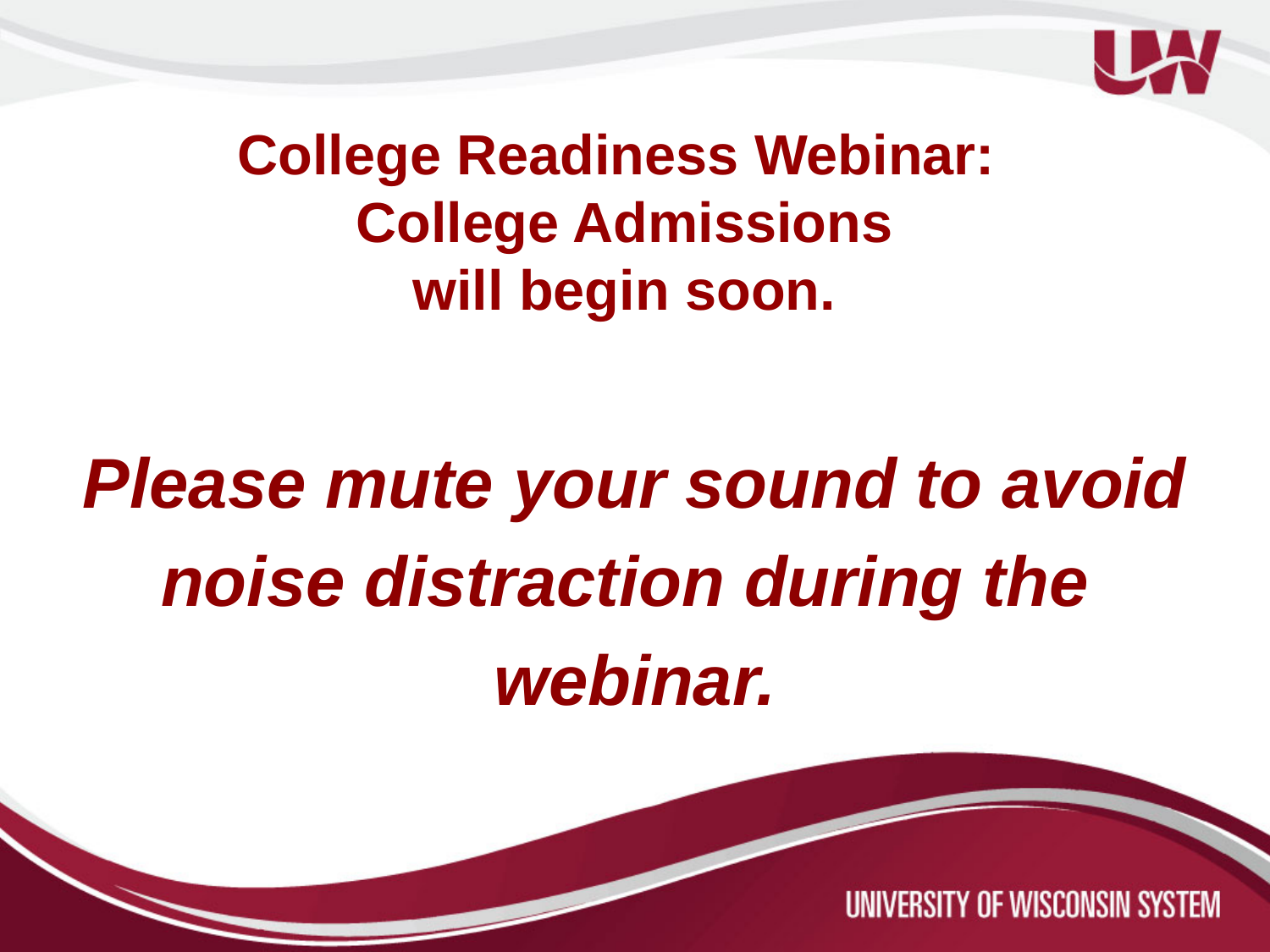

# College Readiness Webinar: College Admissions will begin soon.

Please mute your sound to avoid
noise distraction during the
webinar.